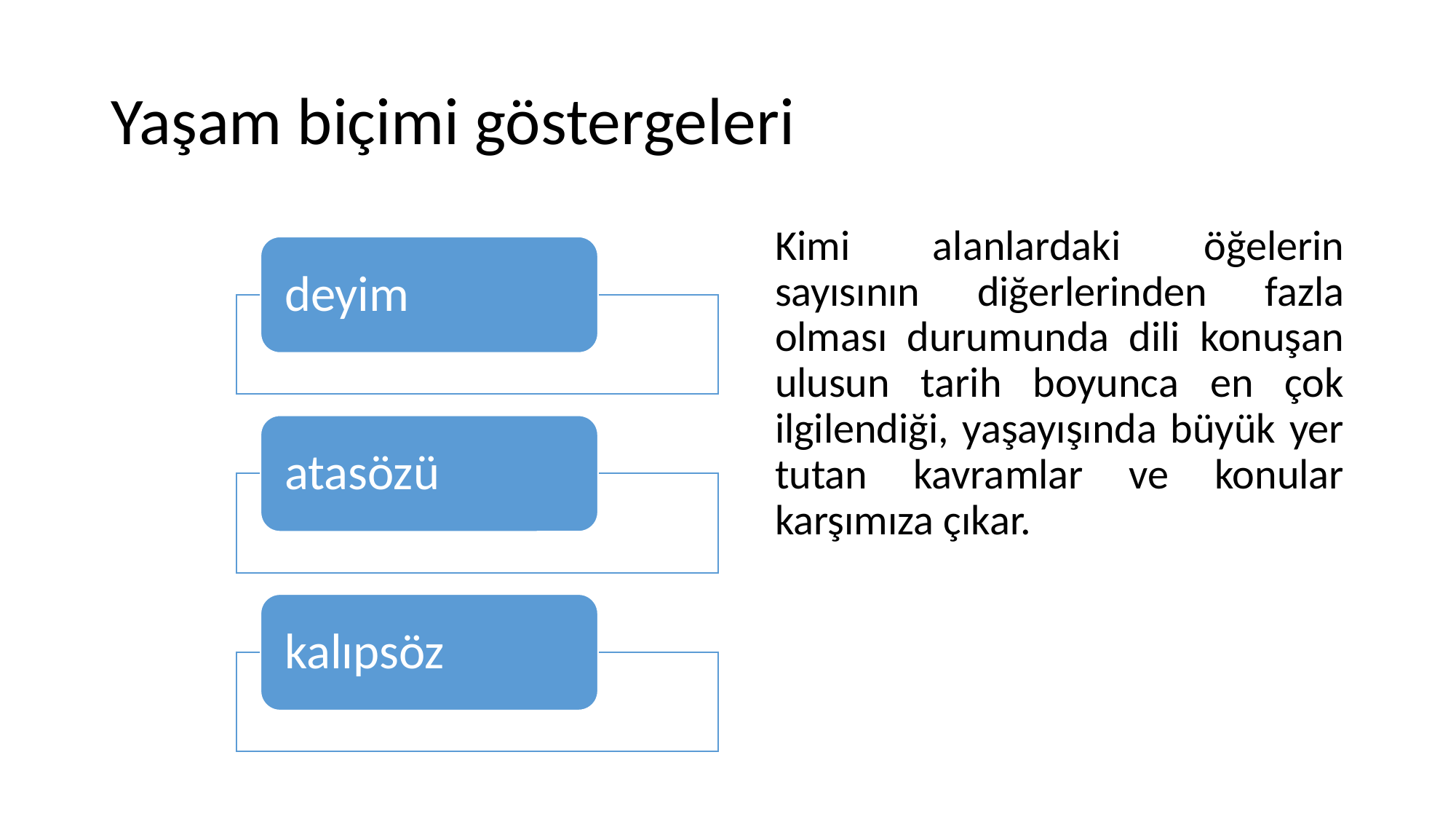

# Yaşam biçimi göstergeleri
	Kimi alanlardaki öğelerin sayısının diğerlerinden fazla olması durumunda dili konuşan ulusun tarih boyunca en çok ilgilendiği, yaşayışında büyük yer tutan kavramlar ve konular karşımıza çıkar.
deyim
atasözü
kalıpsöz